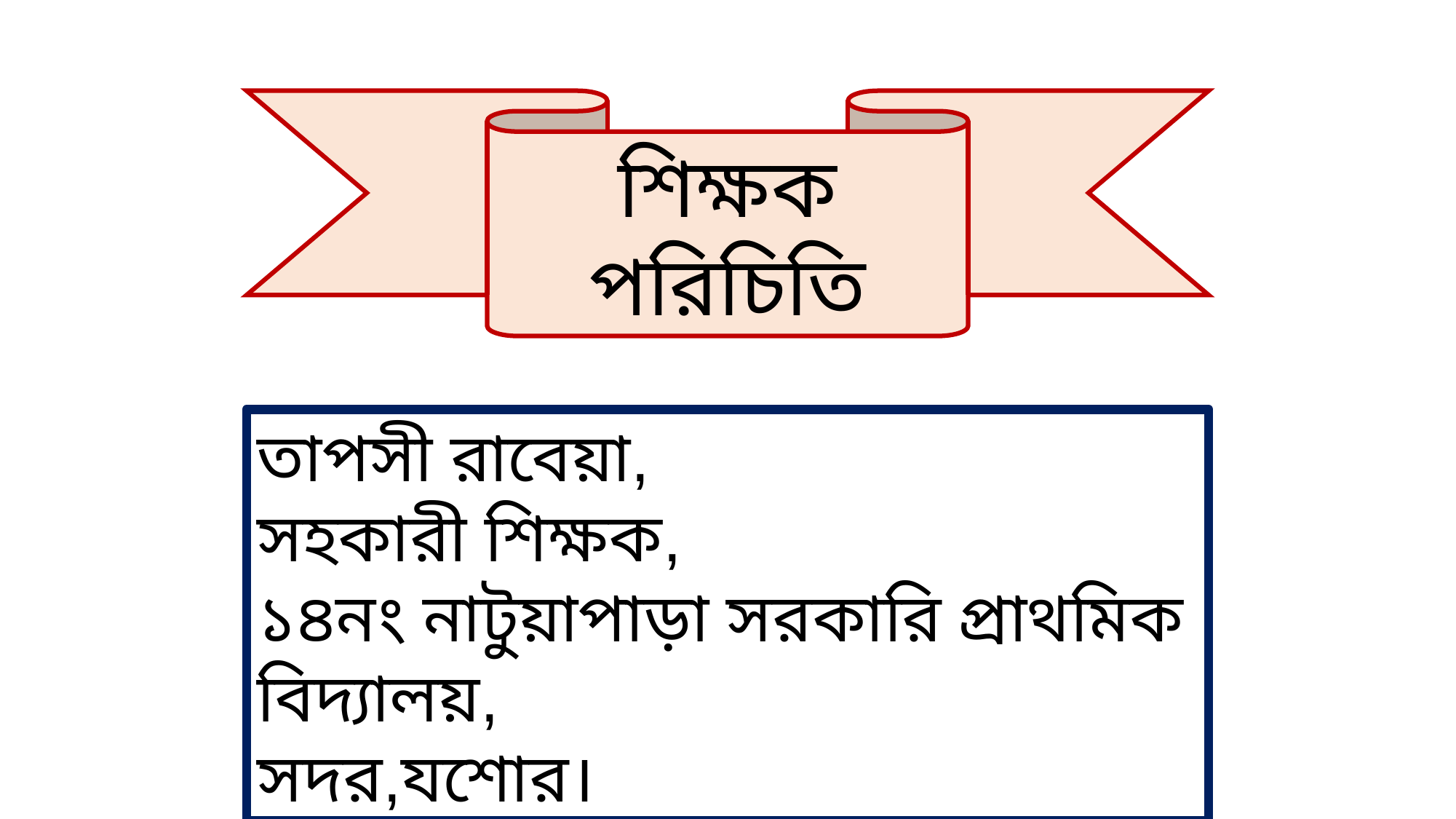

শিক্ষক পরিচিতি
তাপসী রাবেয়া,
সহকারী শিক্ষক,
১৪নং নাটুয়াপাড়া সরকারি প্রাথমিক বিদ্যালয়,
সদর,যশোর।